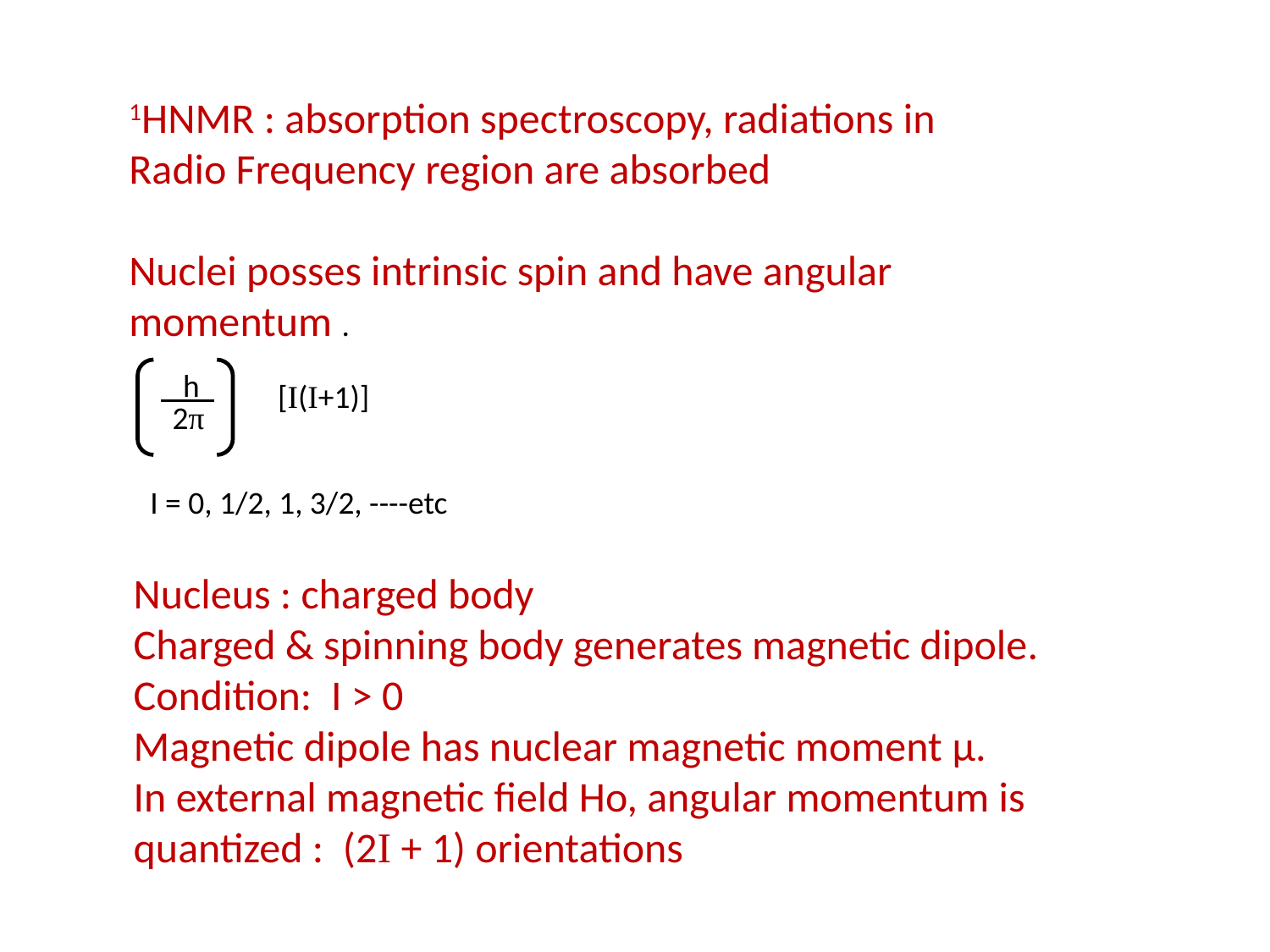

1HNMR : absorption spectroscopy, radiations in Radio Frequency region are absorbed

Nuclei posses intrinsic spin and have angular momentum .

   h
[I(I+1)]
2π
I = 0, 1/2, 1, 3/2, ----etc
Nucleus : charged body
Charged & spinning body generates magnetic dipole.
Condition:  I > 0
Magnetic dipole has nuclear magnetic moment μ.
In external magnetic field Ho, angular momentum is
quantized :  (2І + 1) orientations